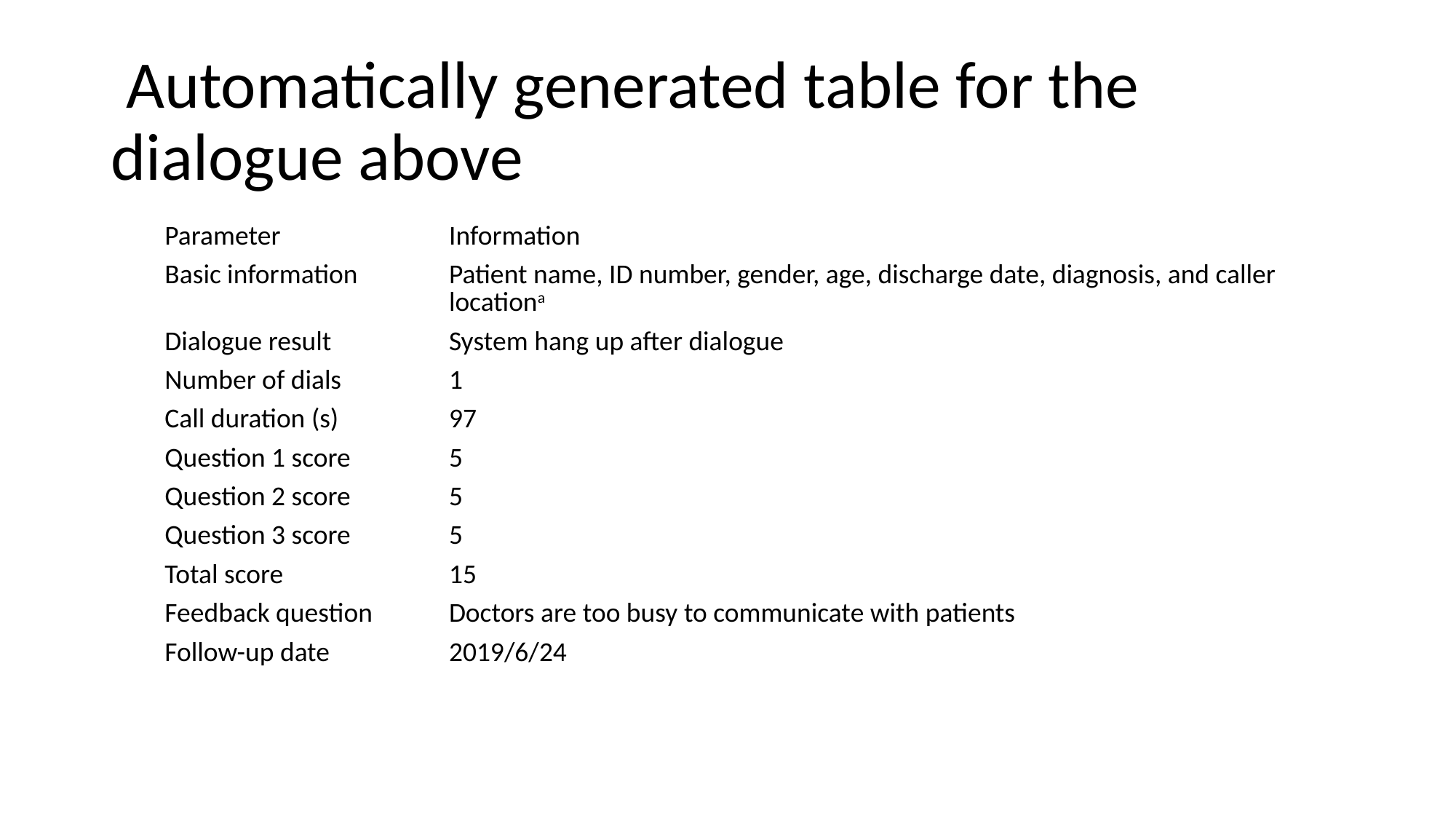

# Automatically generated table for the dialogue above
| Parameter | Information |
| --- | --- |
| Basic information | Patient name, ID number, gender, age, discharge date, diagnosis, and caller locationa |
| Dialogue result | System hang up after dialogue |
| Number of dials | 1 |
| Call duration (s) | 97 |
| Question 1 score | 5 |
| Question 2 score | 5 |
| Question 3 score | 5 |
| Total score | 15 |
| Feedback question | Doctors are too busy to communicate with patients |
| Follow-up date | 2019/6/24 |